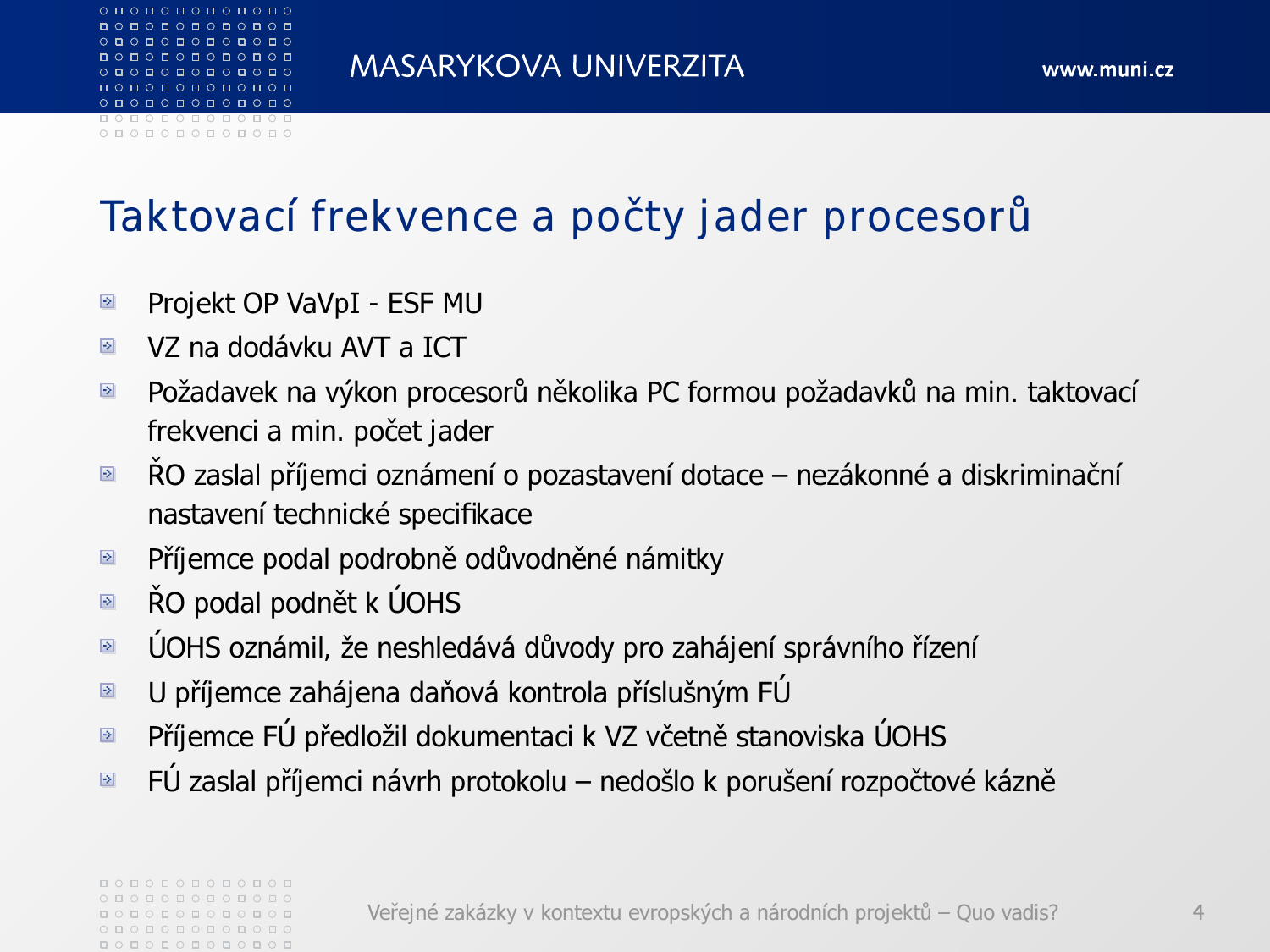

# Taktovací frekvence a počty jader procesorů
Projekt OP VaVpI - ESF MU
VZ na dodávku AVT a ICT
Požadavek na výkon procesorů několika PC formou požadavků na min. taktovací frekvenci a min. počet jader
ŘO zaslal příjemci oznámení o pozastavení dotace – nezákonné a diskriminační nastavení technické specifikace
Příjemce podal podrobně odůvodněné námitky
ŘO podal podnět k ÚOHS
ÚOHS oznámil, že neshledává důvody pro zahájení správního řízení
U příjemce zahájena daňová kontrola příslušným FÚ
Příjemce FÚ předložil dokumentaci k VZ včetně stanoviska ÚOHS
FÚ zaslal příjemci návrh protokolu – nedošlo k porušení rozpočtové kázně

Veřejné zakázky v kontextu evropských a národních projektů – Quo vadis?
4